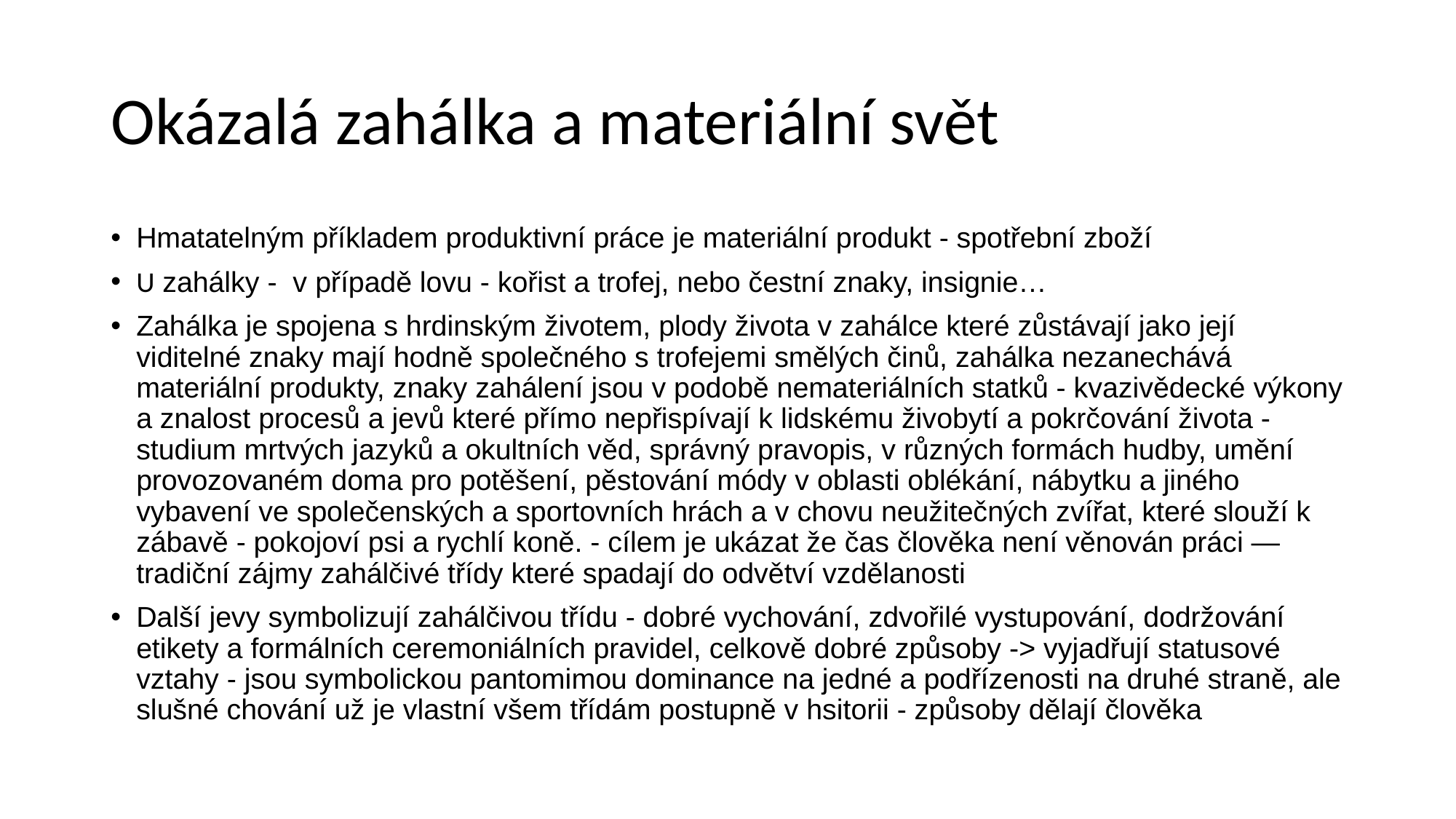

# Okázalá zahálka a materiální svět
Hmatatelným příkladem produktivní práce je materiální produkt - spotřební zboží
U zahálky -  v případě lovu - kořist a trofej, nebo čestní znaky, insignie…
Zahálka je spojena s hrdinským životem, plody života v zahálce které zůstávají jako její viditelné znaky mají hodně společného s trofejemi smělých činů, zahálka nezanechává materiální produkty, znaky zahálení jsou v podobě nemateriálních statků - kvazivědecké výkony a znalost procesů a jevů které přímo nepřispívají k lidskému živobytí a pokrčování života - studium mrtvých jazyků a okultních věd, správný pravopis, v různých formách hudby, umění provozovaném doma pro potěšení, pěstování módy v oblasti oblékání, nábytku a jiného vybavení ve společenských a sportovních hrách a v chovu neužitečných zvířat, které slouží k zábavě - pokojoví psi a rychlí koně. - cílem je ukázat že čas člověka není věnován práci — tradiční zájmy zahálčivé třídy které spadají do odvětví vzdělanosti
Další jevy symbolizují zahálčivou třídu - dobré vychování, zdvořilé vystupování, dodržování etikety a formálních ceremoniálních pravidel, celkově dobré způsoby -> vyjadřují statusové vztahy - jsou symbolickou pantomimou dominance na jedné a podřízenosti na druhé straně, ale slušné chování už je vlastní všem třídám postupně v hsitorii - způsoby dělají člověka